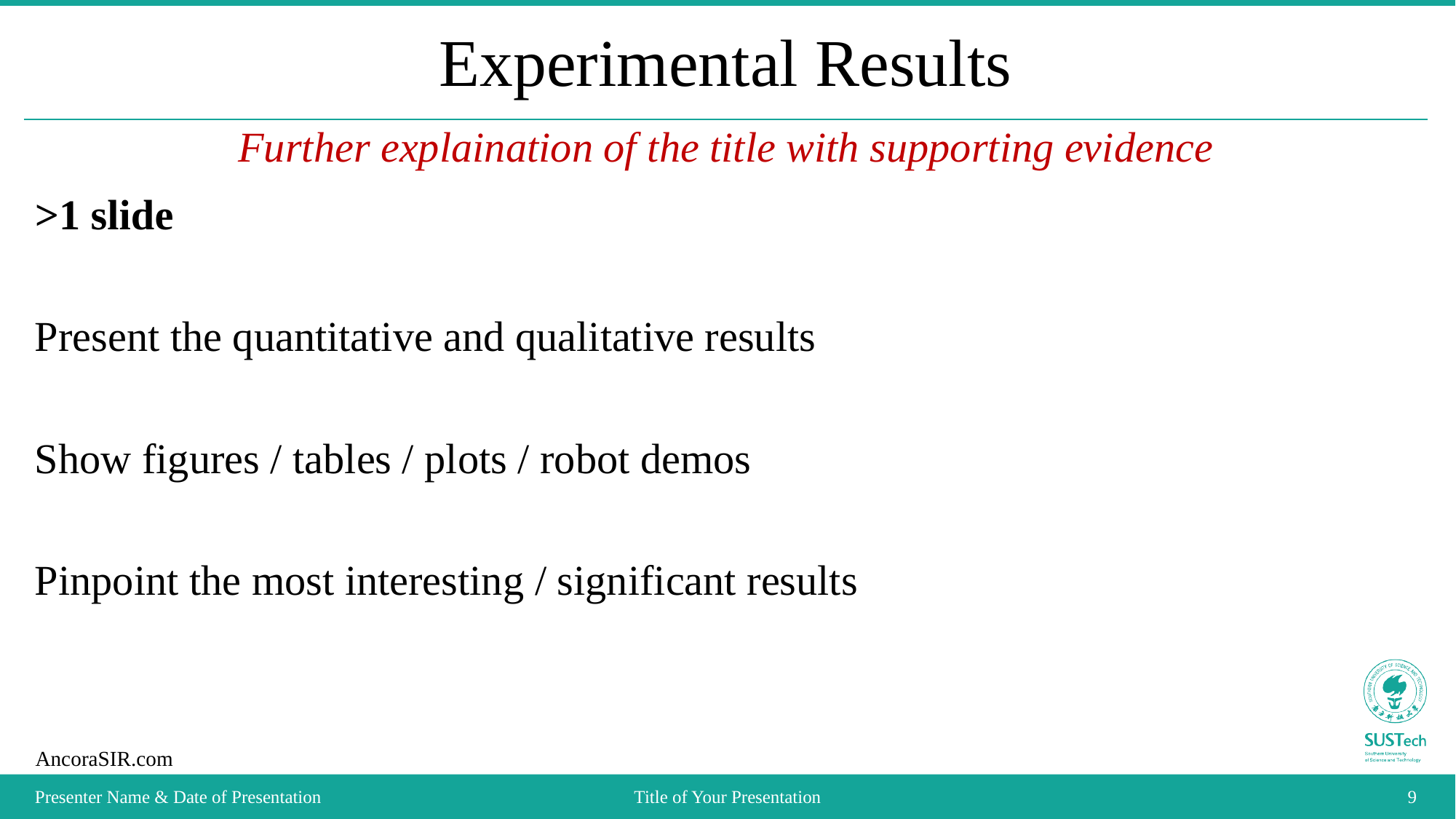

# Experimental Results
Further explaination of the title with supporting evidence
>1 slide

Present the quantitative and qualitative results

Show figures / tables / plots / robot demos

Pinpoint the most interesting / significant results

Presenter Name & Date of Presentation
Title of Your Presentation
9